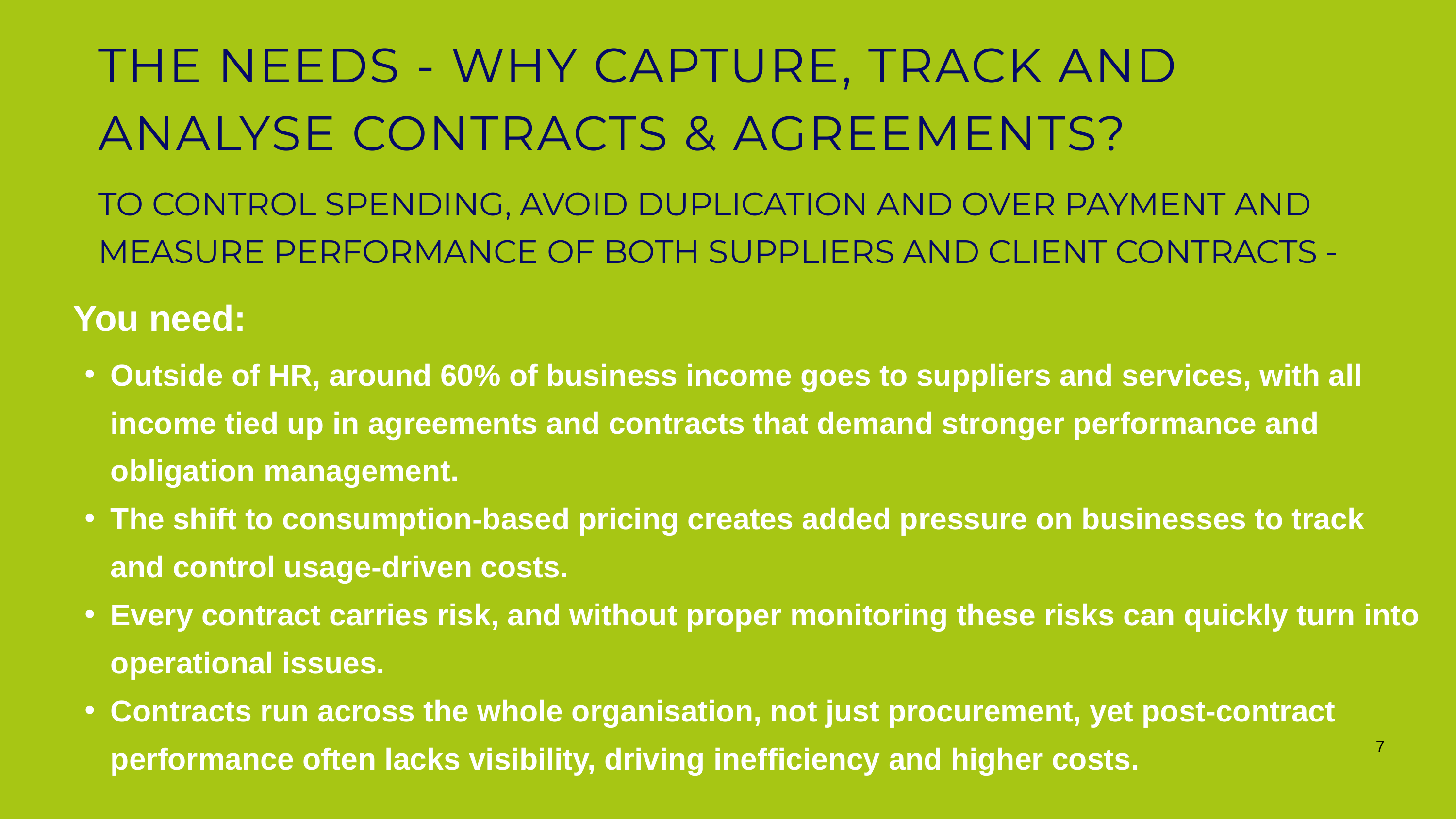

THE NEEDS - WHY CAPTURE, TRACK AND ANALYSE CONTRACTS & AGREEMENTS?
TO CONTROL SPENDING, AVOID DUPLICATION AND OVER PAYMENT AND MEASURE PERFORMANCE OF BOTH SUPPLIERS AND CLIENT CONTRACTS -
You need:
Outside of HR, around 60% of business income goes to suppliers and services, with all income tied up in agreements and contracts that demand stronger performance and obligation management.
The shift to consumption-based pricing creates added pressure on businesses to track and control usage-driven costs.
Every contract carries risk, and without proper monitoring these risks can quickly turn into operational issues.
Contracts run across the whole organisation, not just procurement, yet post-contract performance often lacks visibility, driving inefficiency and higher costs.
7